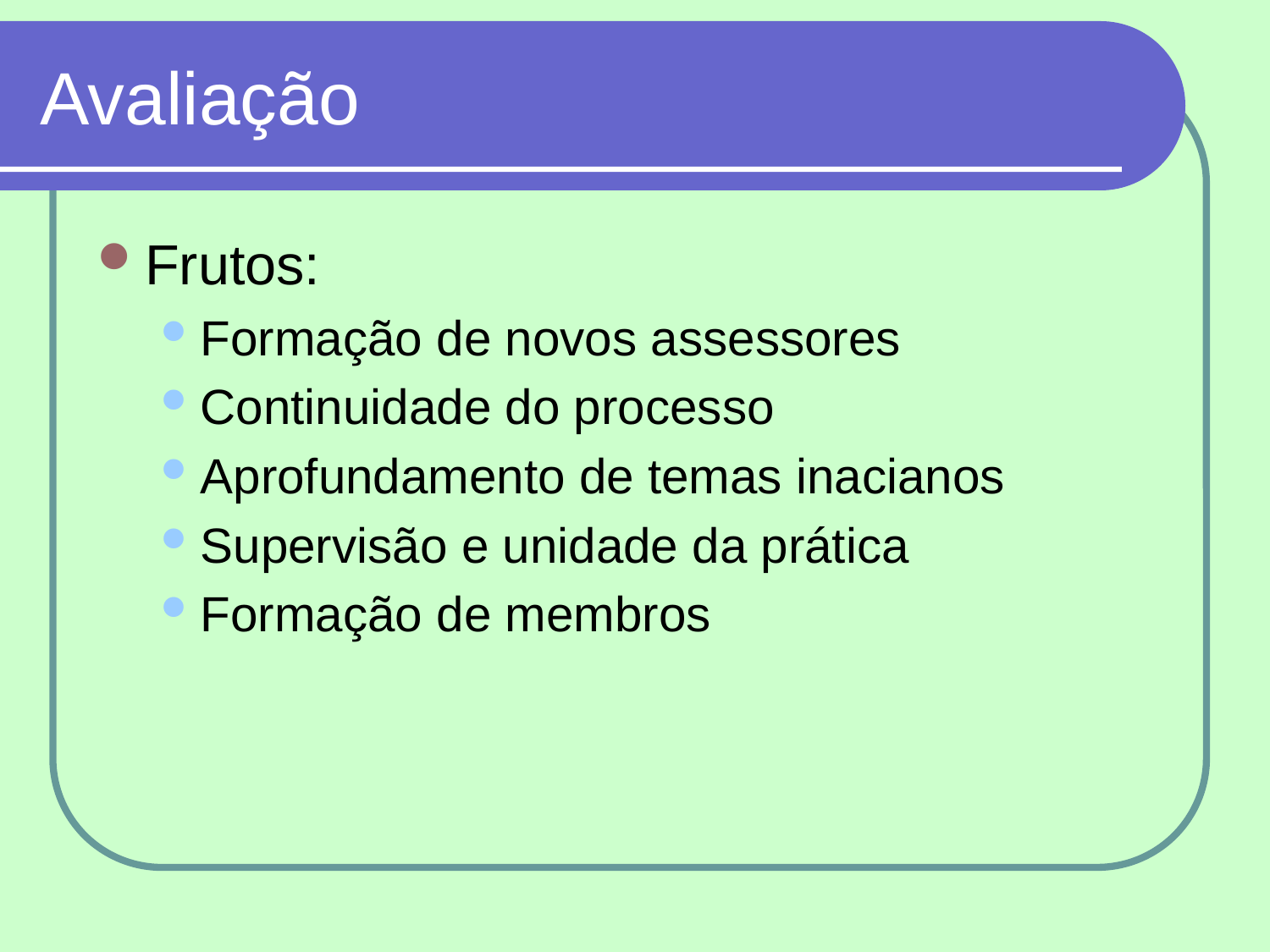

# Avaliação
Frutos:
Formação de novos assessores
Continuidade do processo
Aprofundamento de temas inacianos
Supervisão e unidade da prática
Formação de membros